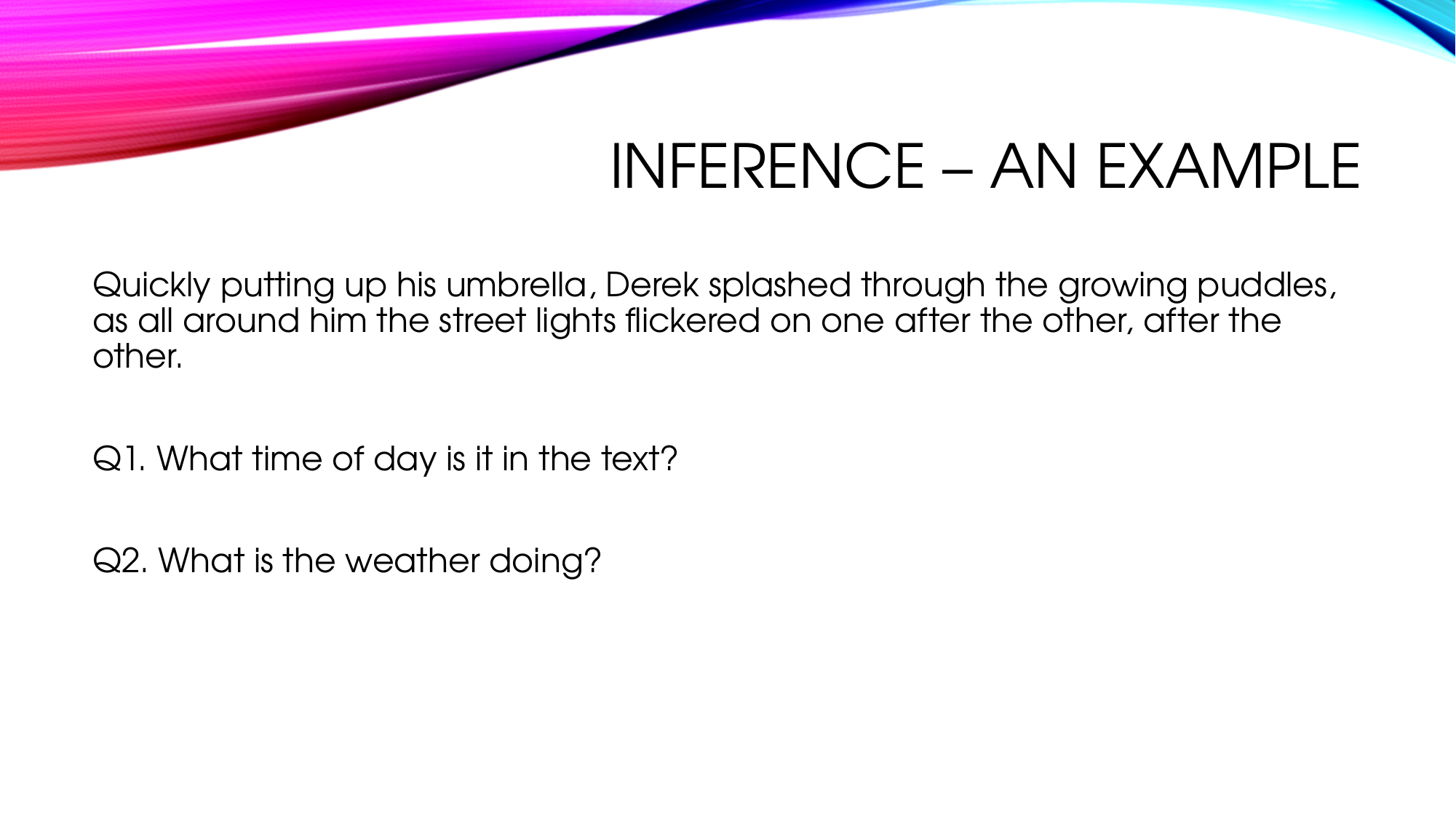

# Inference – an example
Quickly putting up his umbrella, Derek splashed through the growing puddles, as all around him the street lights flickered on one after the other, after the other.

Q1. What time of day is it in the text?

Q2. What is the weather doing?